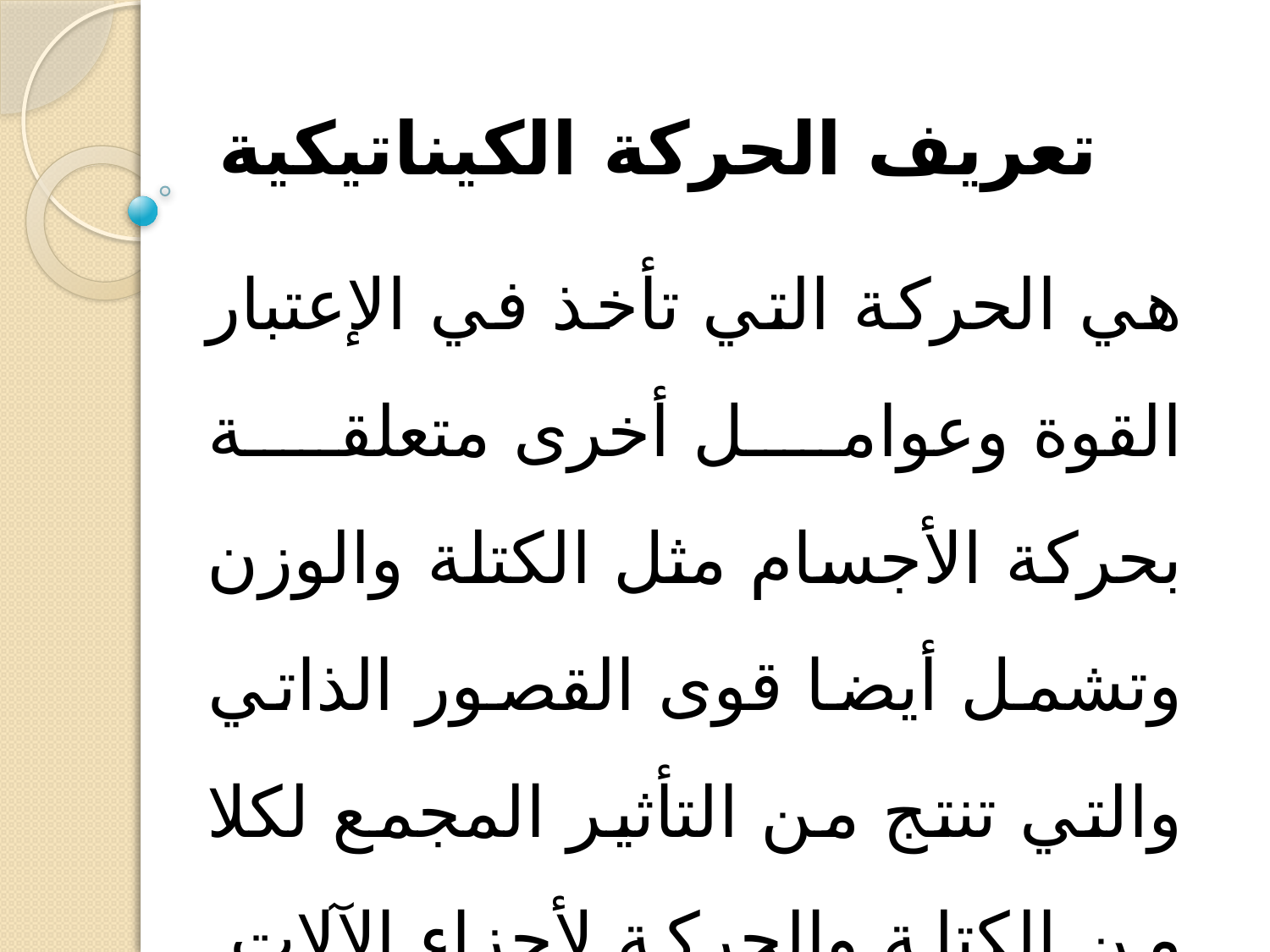

# تعريف الحركة الكيناتيكية
هي الحركة التي تأخذ في الإعتبار القوة وعوامل أخرى متعلقة بحركة الأجسام مثل الكتلة والوزن وتشمل أيضا قوى القصور الذاتي والتي تنتج من التأثير المجمع لكلا من الكتلة والحركة لأجزاء الآلات. لذا فإن كلا من القوة والحركة تحكمهما قوانين الحركة لنيوتن.